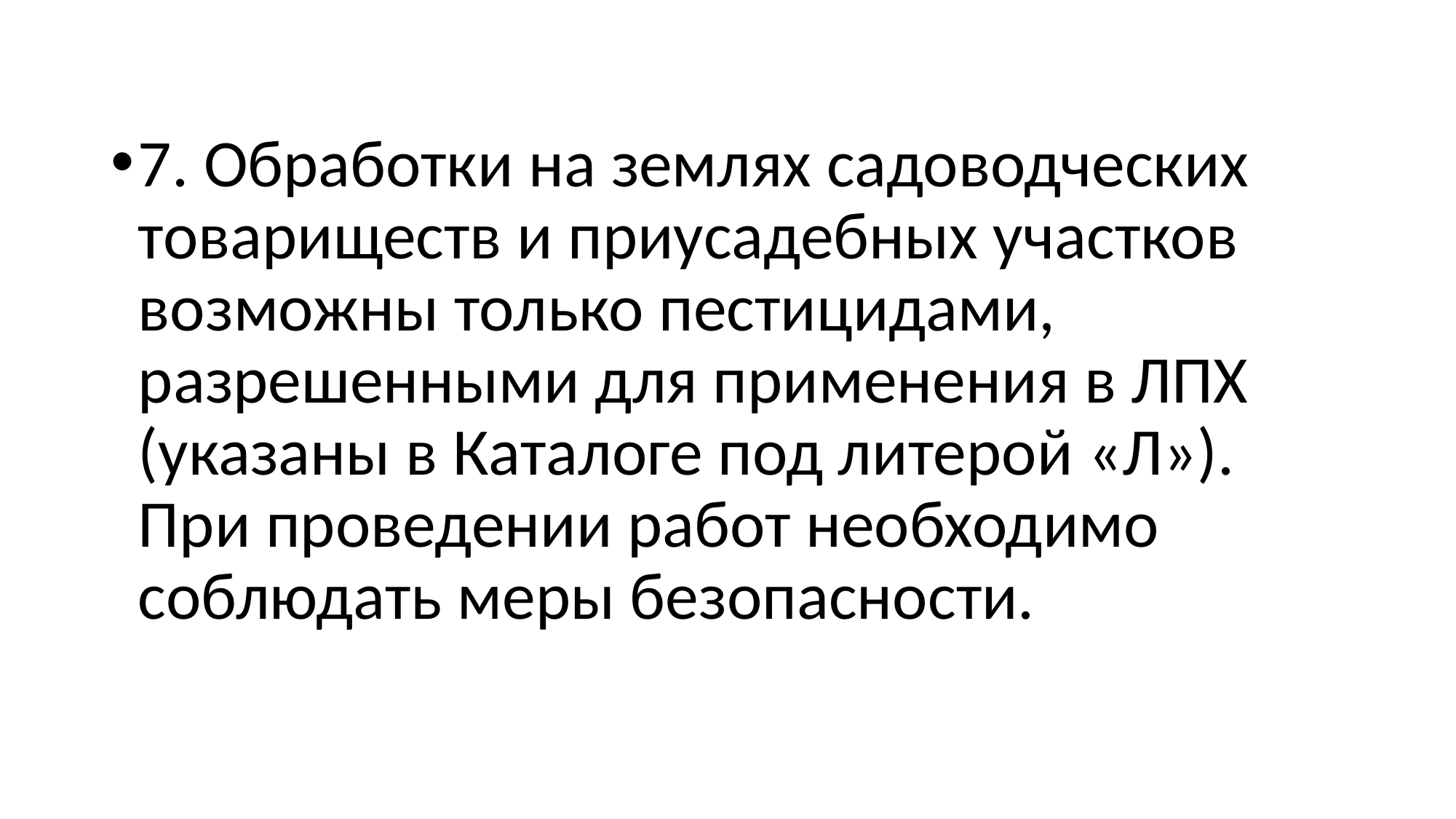

#
7. Обработки на землях садоводческих товариществ и приусадебных участков возможны только пестицидами, разрешенными для применения в ЛПХ (указаны в Каталоге под литерой «Л»). При проведении работ необходимо соблюдать меры безопасности.